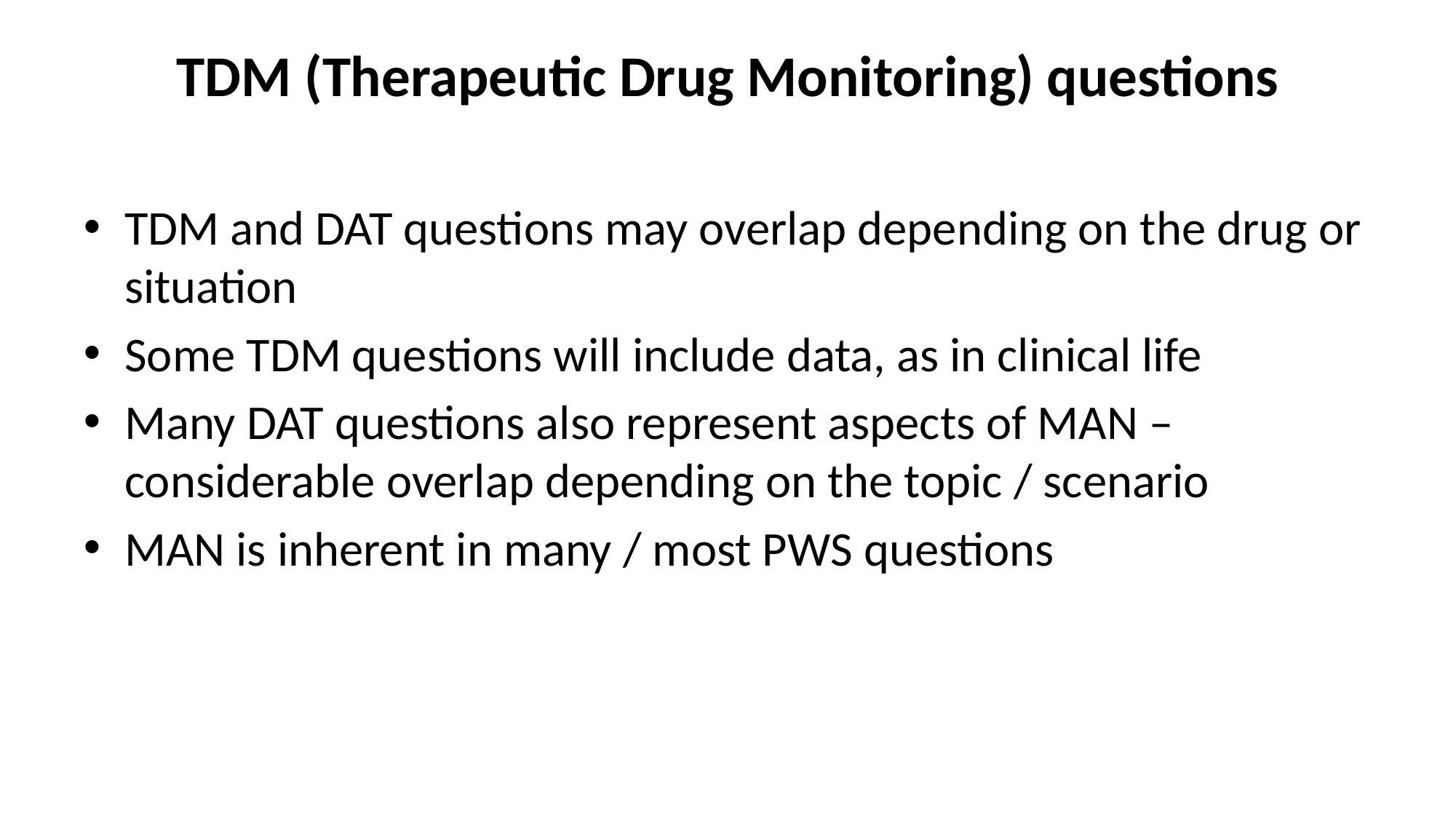

# TDM (Therapeutic Drug Monitoring) questions
TDM and DAT questions may overlap depending on the drug or situation
Some TDM questions will include data, as in clinical life
Many DAT questions also represent aspects of MAN – considerable overlap depending on the topic / scenario
MAN is inherent in many / most PWS questions